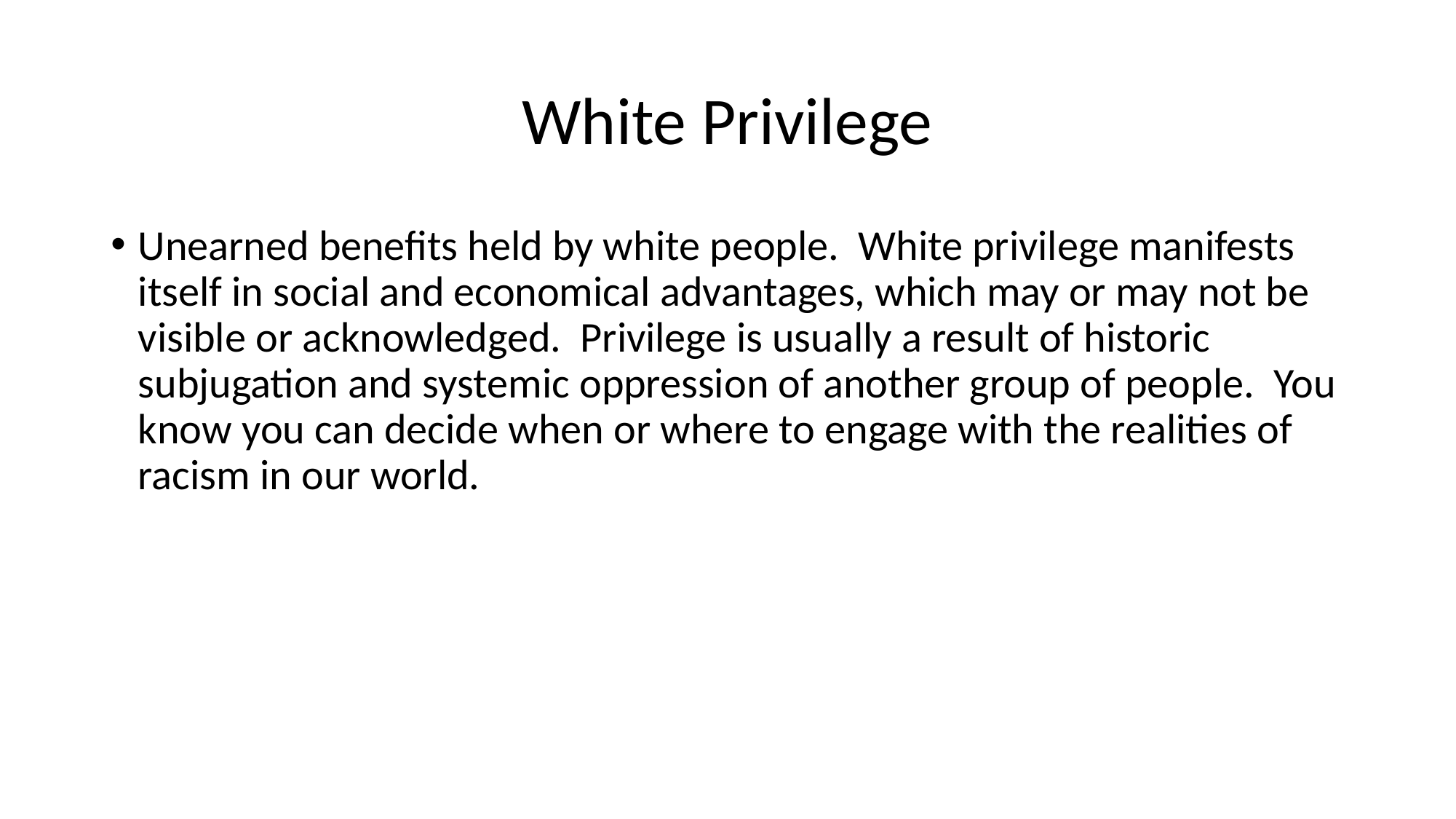

# White Privilege
Unearned benefits held by white people.  White privilege manifests itself in social and economical advantages, which may or may not be visible or acknowledged.  Privilege is usually a result of historic subjugation and systemic oppression of another group of people.  You know you can decide when or where to engage with the realities of racism in our world.